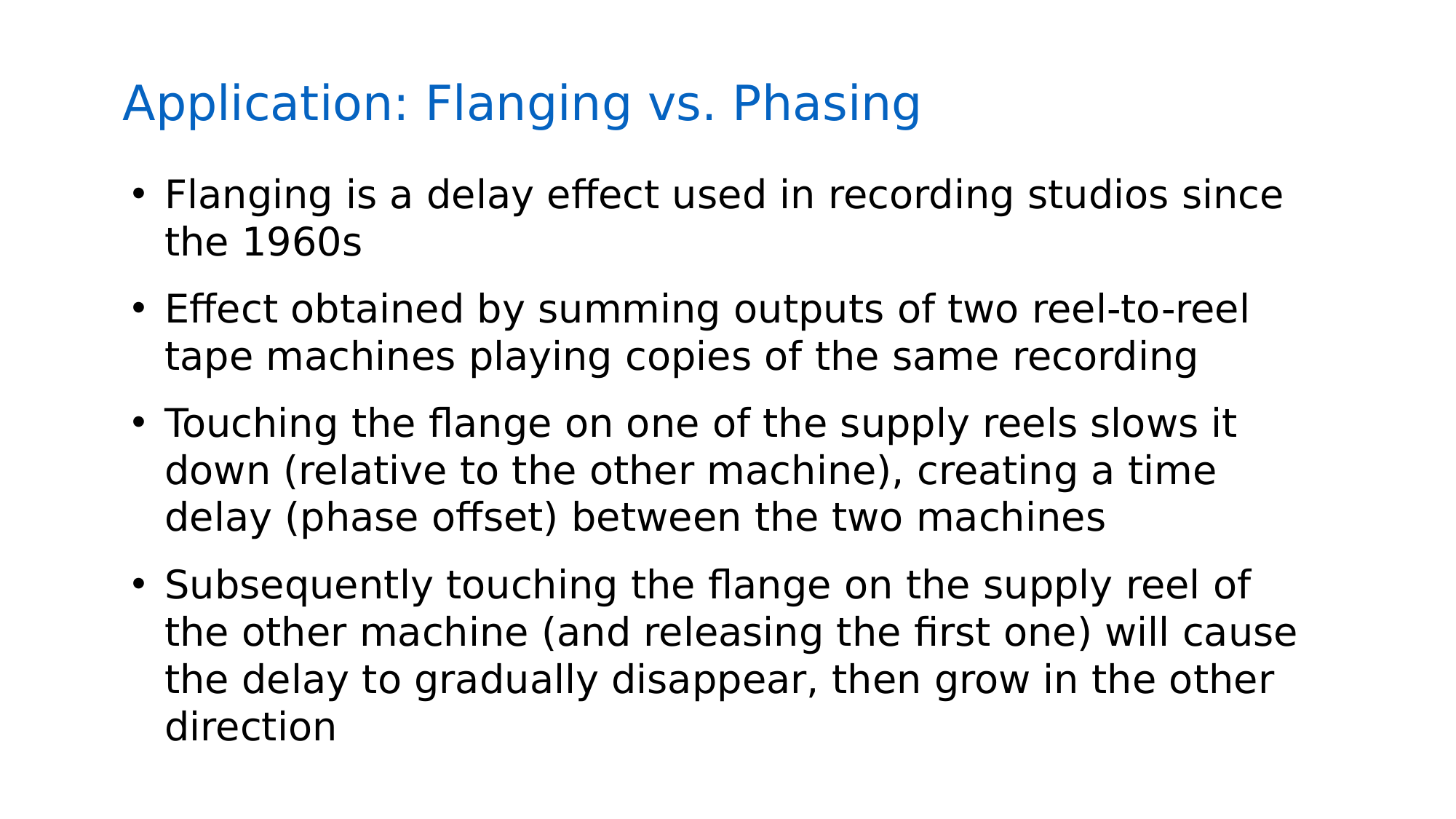

Application: Flanging vs. Phasing
Flanging is a delay effect used in recording studios since the 1960s
Effect obtained by summing outputs of two reel-to-reel tape machines playing copies of the same recording
Touching the flange on one of the supply reels slows it down (relative to the other machine), creating a time delay (phase offset) between the two machines
Subsequently touching the flange on the supply reel of the other machine (and releasing the first one) will cause the delay to gradually disappear, then grow in the other direction